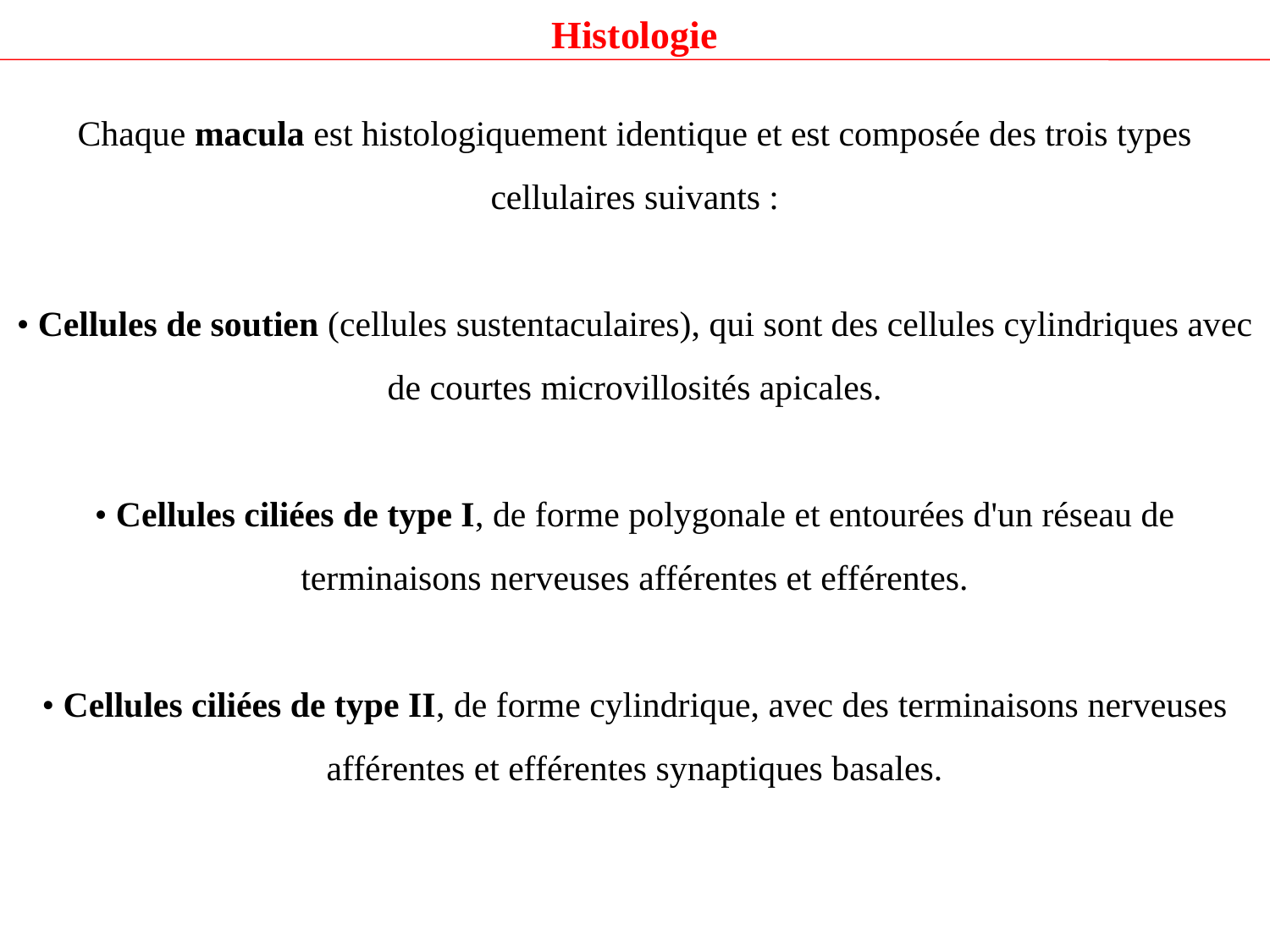

Histologie
Chaque macula est histologiquement identique et est composée des trois types cellulaires suivants :

• Cellules de soutien (cellules sustentaculaires), qui sont des cellules cylindriques avec de courtes microvillosités apicales.

• Cellules ciliées de type I, de forme polygonale et entourées d'un réseau de terminaisons nerveuses afférentes et efférentes.

• Cellules ciliées de type II, de forme cylindrique, avec des terminaisons nerveuses afférentes et efférentes synaptiques basales.